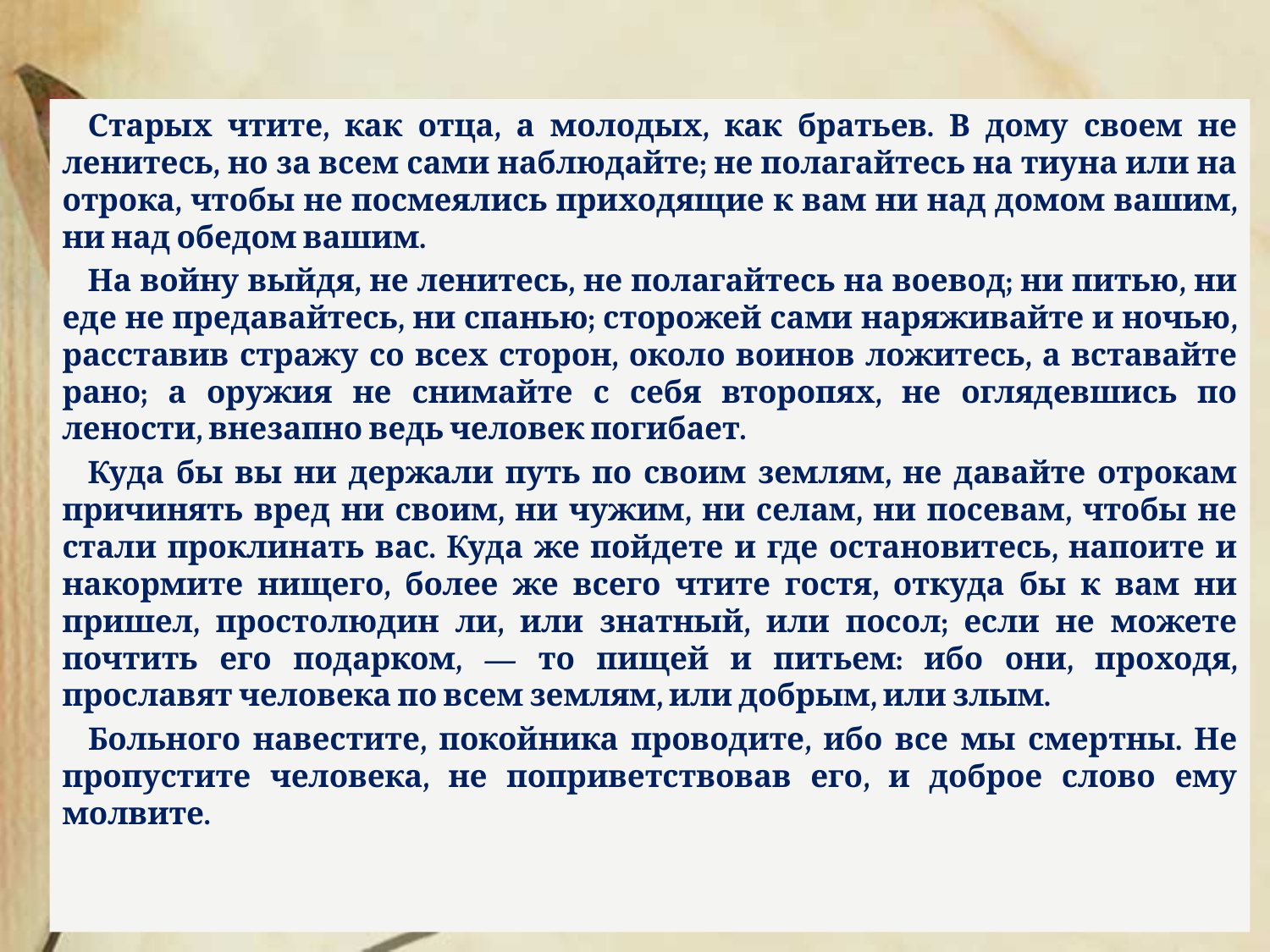

Старых чтите, как отца, а молодых, как братьев. В дому своем не ленитесь, но за всем сами наблюдайте; не полагайтесь на тиуна или на отрока, чтобы не посмеялись приходящие к вам ни над домом вашим, ни над обедом вашим.
	На войну выйдя, не ленитесь, не полагайтесь на воевод; ни питью, ни еде не предавайтесь, ни спанью; сторожей сами наряживайте и ночью, расставив стражу со всех сторон, около воинов ложитесь, а вставайте рано; а оружия не снимайте с себя второпях, не оглядевшись по лености, внезапно ведь человек погибает.
	Куда бы вы ни держали путь по своим землям, не давайте отрокам причинять вред ни своим, ни чужим, ни селам, ни посевам, чтобы не стали проклинать вас. Куда же пойдете и где остановитесь, напоите и накормите нищего, более же всего чтите гостя, откуда бы к вам ни пришел, простолюдин ли, или знатный, или посол; если не можете почтить его подарком, — то пищей и питьем: ибо они, проходя, прославят человека по всем землям, или добрым, или злым.
	Больного навестите, покойника проводите, ибо все мы смертны. Не пропустите человека, не поприветствовав его, и доброе слово ему молвите.

# Из «Поучения Владимира Мономаха детям»